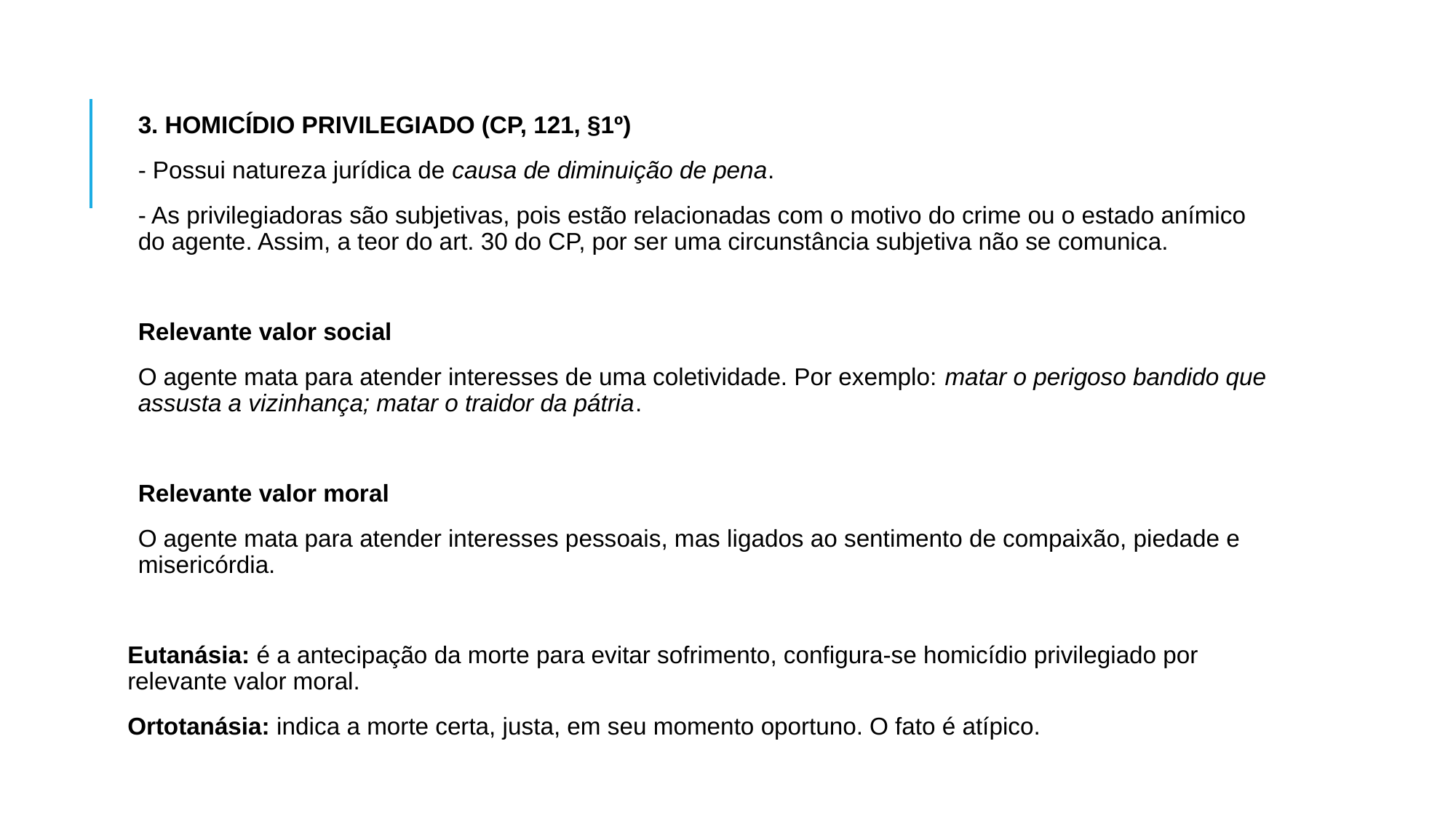

3. HOMICÍDIO PRIVILEGIADO (CP, 121, §1º)
- Possui natureza jurídica de causa de diminuição de pena.
- As privilegiadoras são subjetivas, pois estão relacionadas com o motivo do crime ou o estado anímico do agente. Assim, a teor do art. 30 do CP, por ser uma circunstância subjetiva não se comunica.

Relevante valor social
O agente mata para atender interesses de uma coletividade. Por exemplo: matar o perigoso bandido que assusta a vizinhança; matar o traidor da pátria.

Relevante valor moral
O agente mata para atender interesses pessoais, mas ligados ao sentimento de compaixão, piedade e misericórdia.

Eutanásia: é a antecipação da morte para evitar sofrimento, configura-se homicídio privilegiado por relevante valor moral.
Ortotanásia: indica a morte certa, justa, em seu momento oportuno. O fato é atípico.